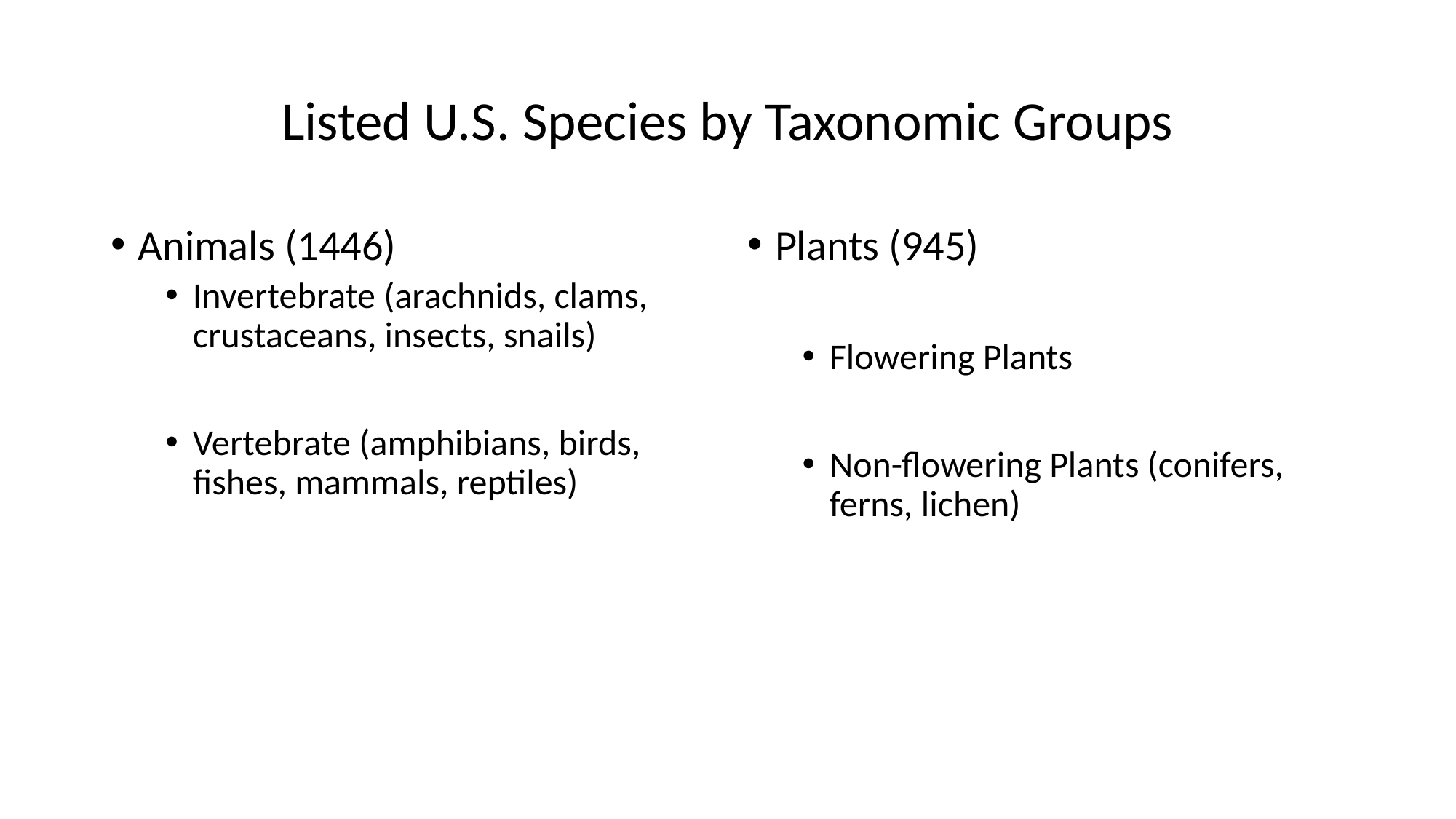

# Listed U.S. Species by Taxonomic Groups
Animals (1446)
Invertebrate (arachnids, clams, crustaceans, insects, snails)

Vertebrate (amphibians, birds, fishes, mammals, reptiles)

Plants (945)

Flowering Plants

Non-flowering Plants (conifers, ferns, lichen)